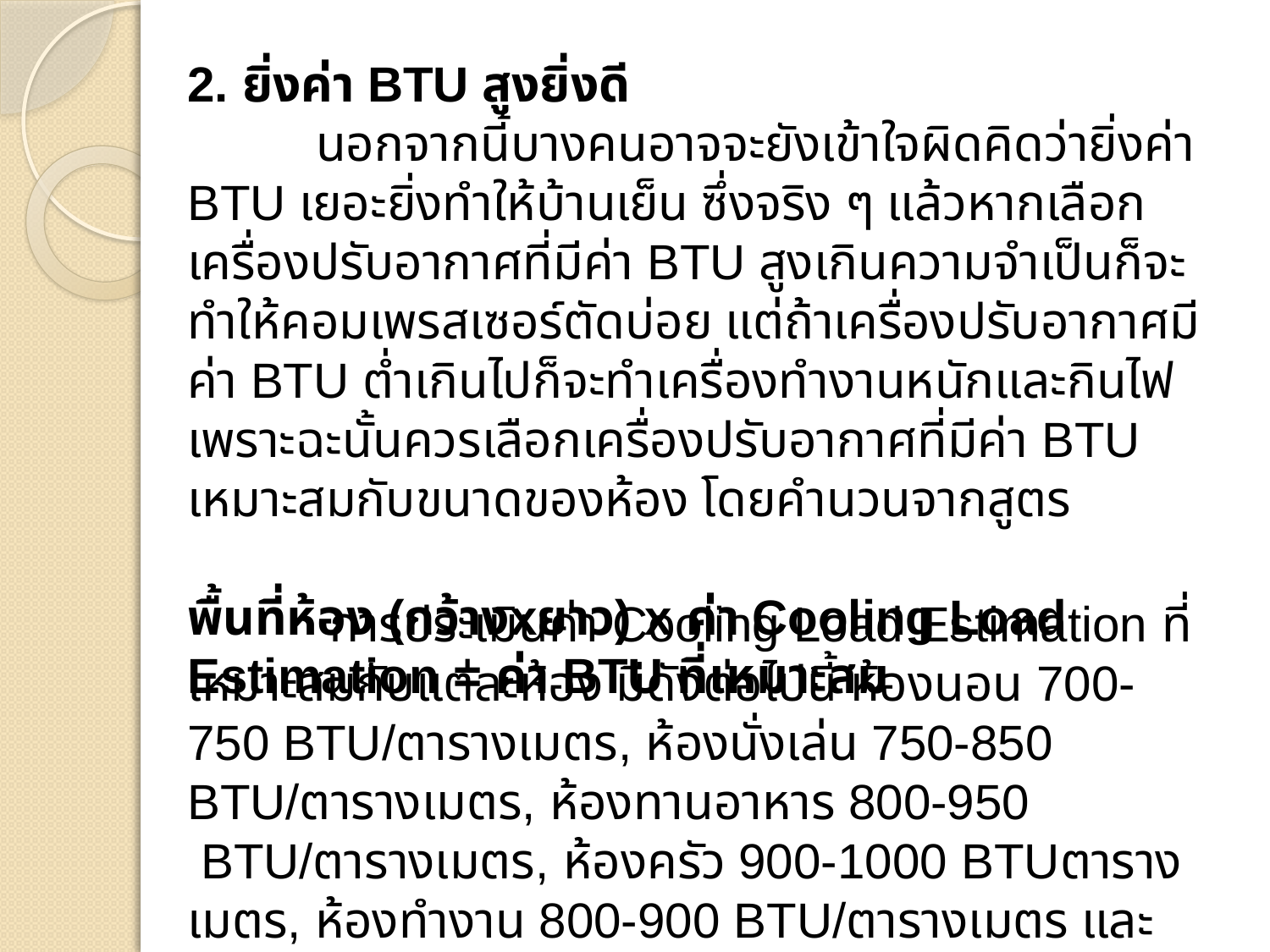

2. ยิ่งค่า BTU สูงยิ่งดี 
          นอกจากนี้บางคนอาจจะยังเข้าใจผิดคิดว่ายิ่งค่า BTU เยอะยิ่งทำให้บ้านเย็น ซึ่งจริง ๆ แล้วหากเลือกเครื่องปรับอากาศที่มีค่า BTU สูงเกินความจำเป็นก็จะทำให้คอมเพรสเซอร์ตัดบ่อย แต่ถ้าเครื่องปรับอากาศมีค่า BTU ต่ำเกินไปก็จะทำเครื่องทำงานหนักและกินไฟ เพราะฉะนั้นควรเลือกเครื่องปรับอากาศที่มีค่า BTU เหมาะสมกับขนาดของห้อง โดยคำนวนจากสูตร
พื้นที่ห้อง (กว้างxยาว) x ค่า Cooling Load Estimation = ค่า BTU ที่เหมาะสม
           การประเมินค่า Cooling Load Estimation ที่เหมาะสมกับแต่ละห้อง มีดังต่อไปนี้ ห้องนอน 700-750 BTU/ตารางเมตร, ห้องนั่งเล่น 750-850 BTU/ตารางเมตร, ห้องทานอาหาร 800-950 BTU/ตารางเมตร, ห้องครัว 900-1000 BTUตารางเมตร, ห้องทำงาน 800-900 BTU/ตารางเมตร และห้องประชุม 850-1000 BTU/ตารางเมตร